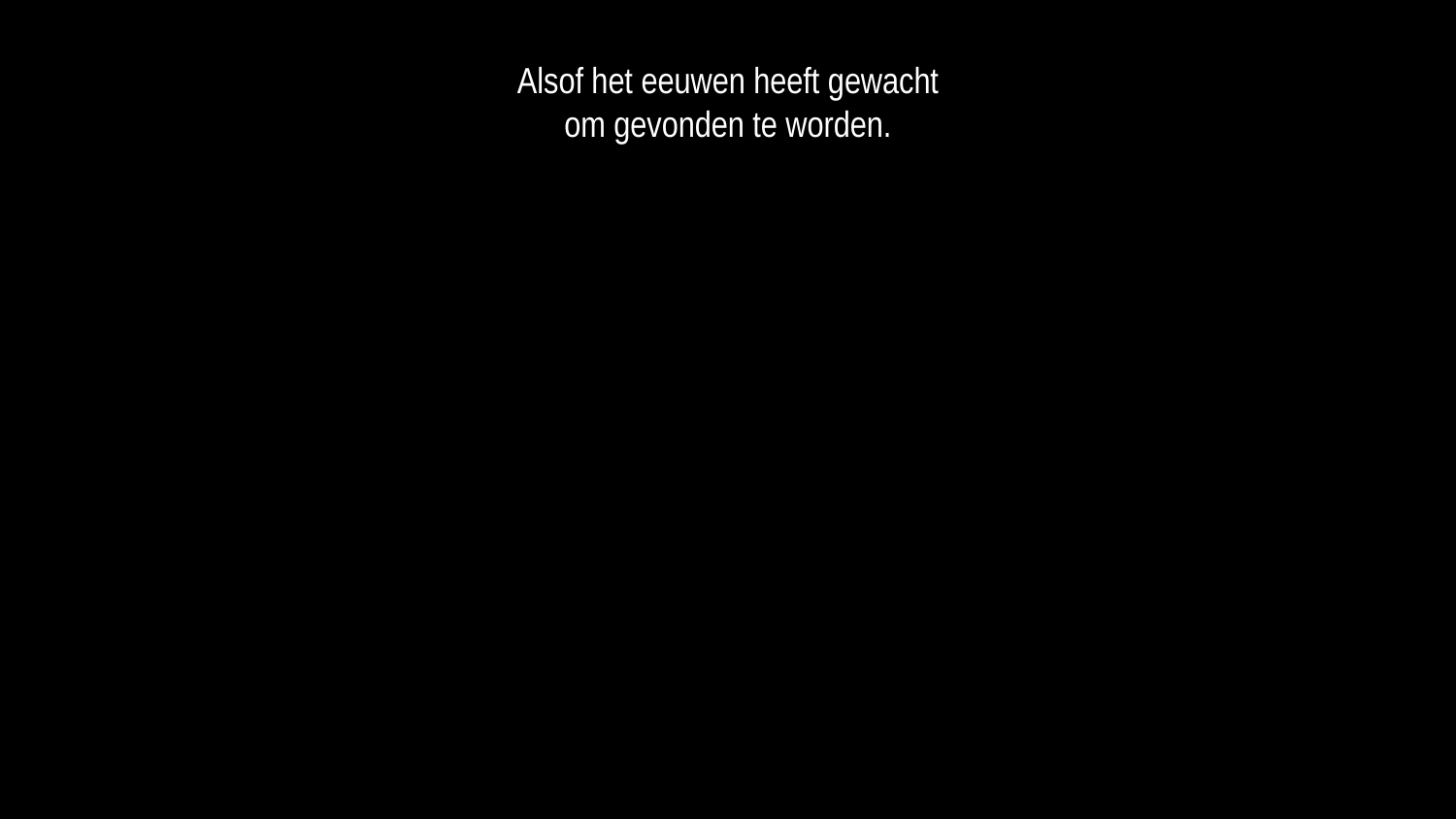

Alsof het eeuwen heeft gewacht
om gevonden te worden.